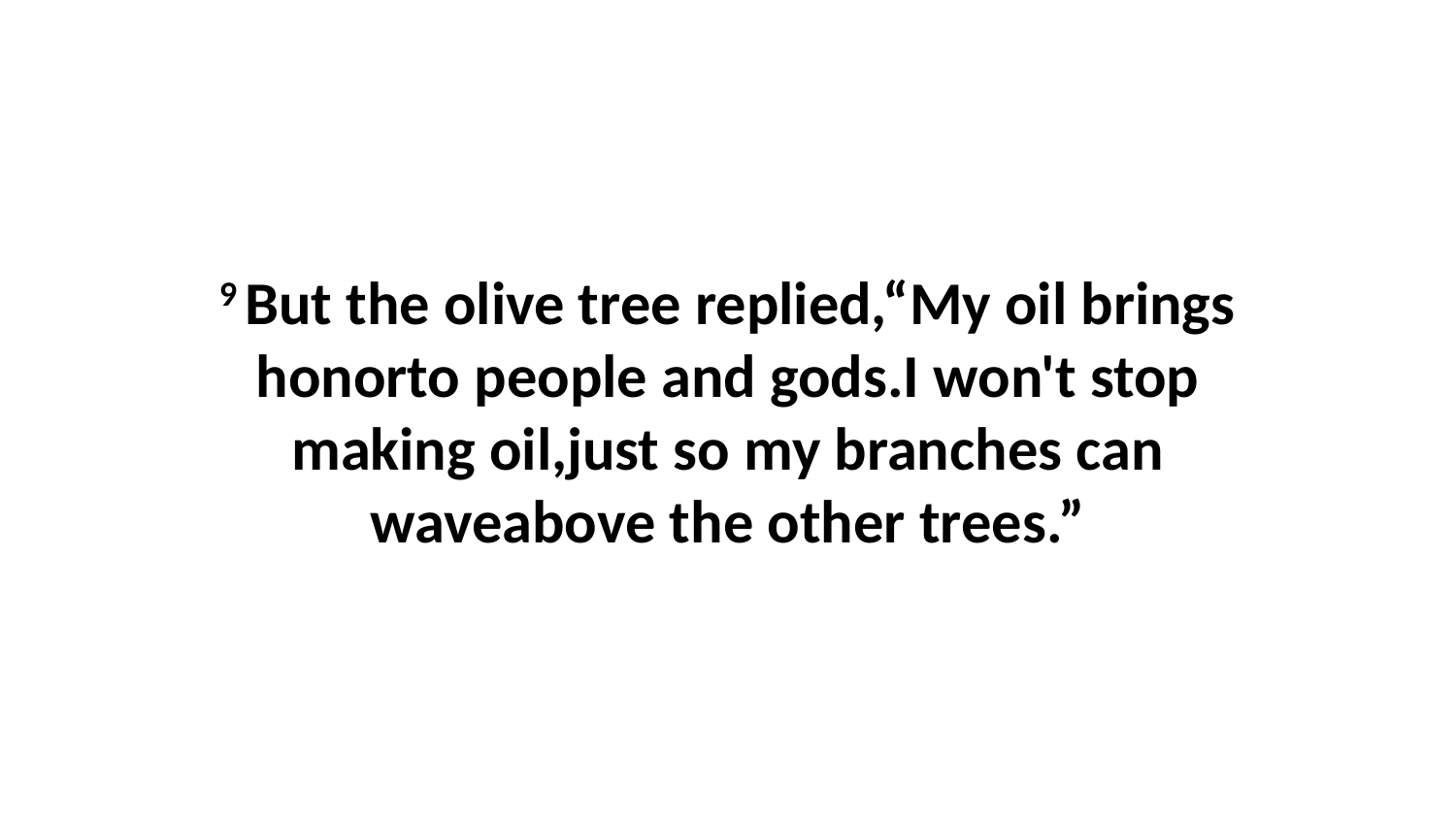

9 But the olive tree replied,“My oil brings honorto people and gods.I won't stop making oil,just so my branches can waveabove the other trees.”